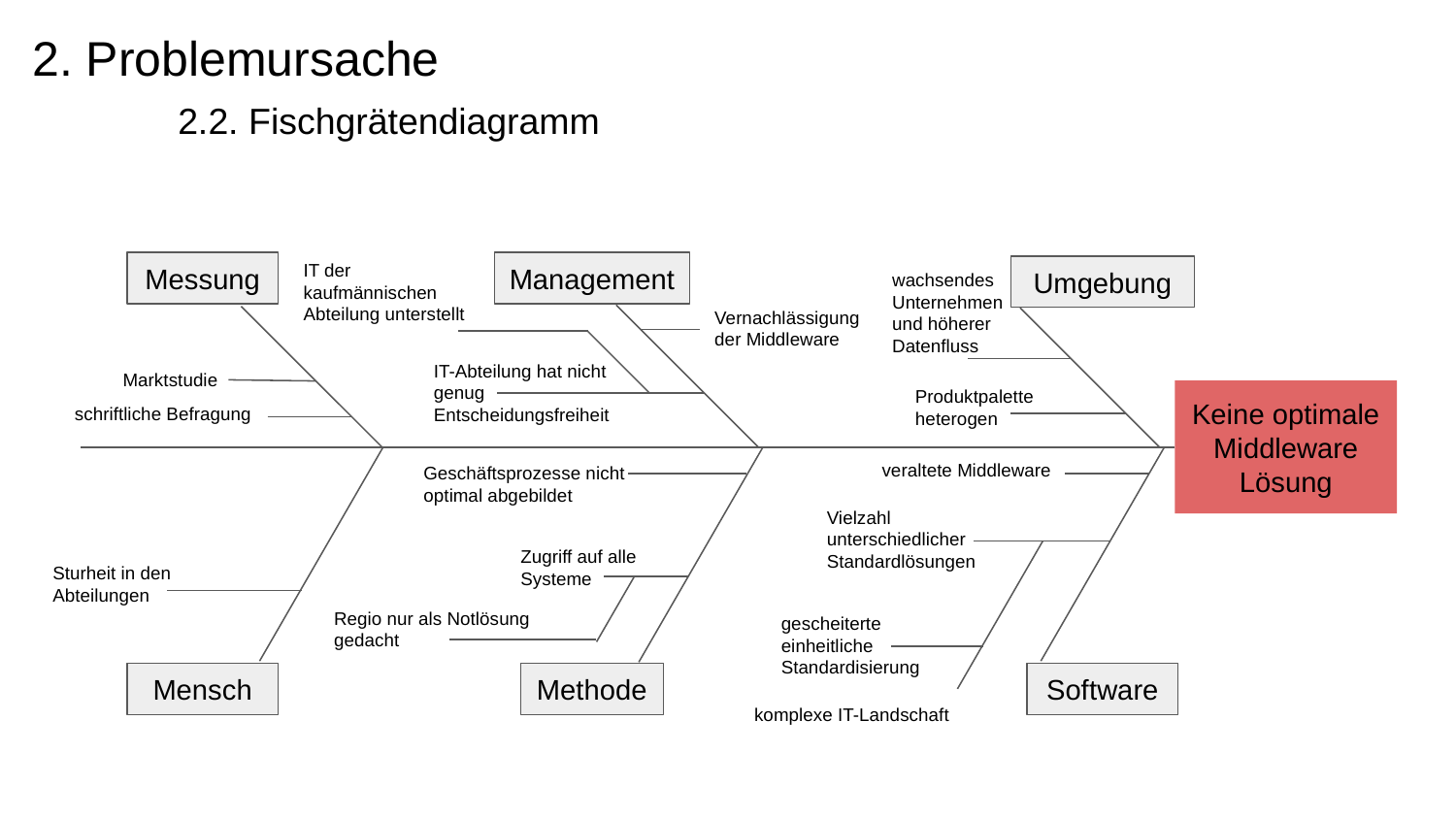

# 2. Problemursache
	2.2. Fischgrätendiagramm
IT der kaufmännischen Abteilung unterstellt
Messung
Management
wachsendes Unternehmen und höherer Datenfluss

Umgebung
Vernachlässigung der Middleware
IT-Abteilung hat nicht genug Entscheidungsfreiheit
Marktstudie

Produktpalette heterogen

Keine optimale Middleware Lösung
schriftliche Befragung
veraltete Middleware
Geschäftsprozesse nicht optimal abgebildet

Vielzahl unterschiedlicher Standardlösungen

Zugriff auf alle Systeme
Sturheit in den Abteilungen
Regio nur als Notlösung gedacht
gescheiterte einheitliche Standardisierung
Mensch
Methode
Software
komplexe IT-Landschaft